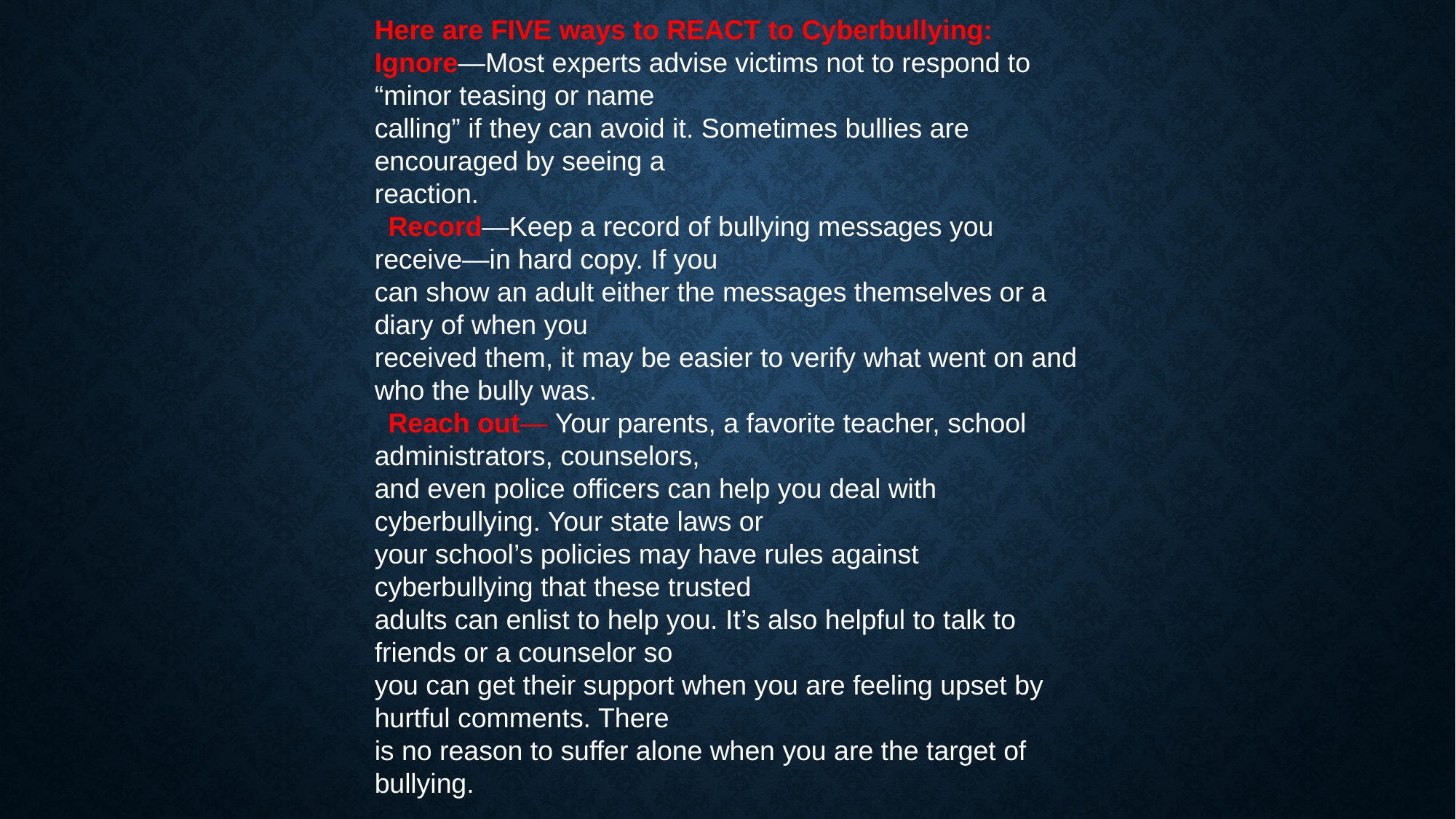

Here are FIVE ways to REACT to Cyberbullying:
Ignore—Most experts advise victims not to respond to “minor teasing or name
calling” if they can avoid it. Sometimes bullies are encouraged by seeing a
reaction.
 Record—Keep a record of bullying messages you receive—in hard copy. If you
can show an adult either the messages themselves or a diary of when you
received them, it may be easier to verify what went on and who the bully was.
 Reach out— Your parents, a favorite teacher, school administrators, counselors,
and even police officers can help you deal with cyberbullying. Your state laws or
your school’s policies may have rules against cyberbullying that these trusted
adults can enlist to help you. It’s also helpful to talk to friends or a counselor so
you can get their support when you are feeling upset by hurtful comments. There
is no reason to suffer alone when you are the target of bullying.